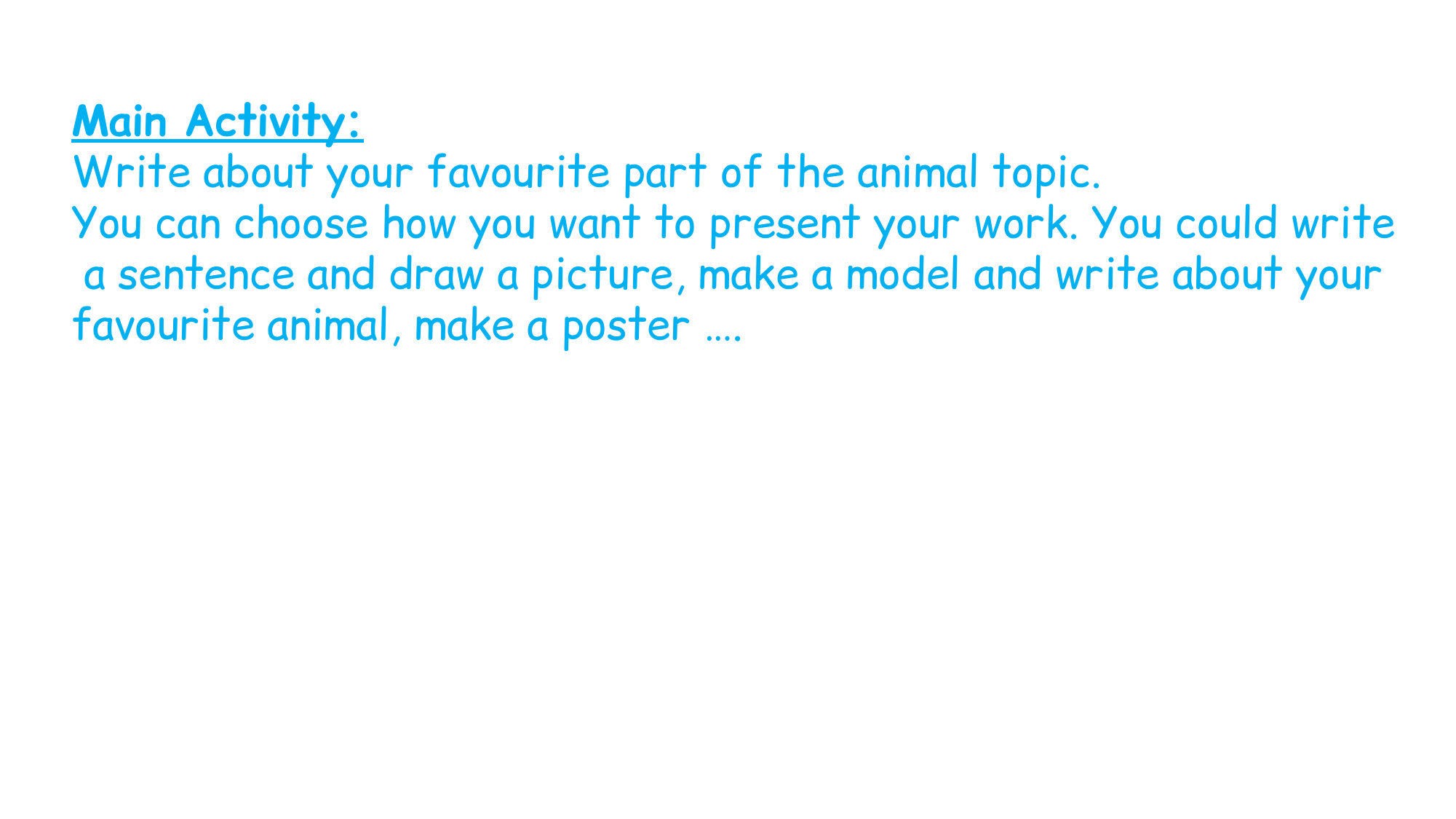

Main Activity:
Write about your favourite part of the animal topic.
You can choose how you want to present your work. You could write  a sentence and draw a picture, make a model and write about your favourite animal, make a poster ….